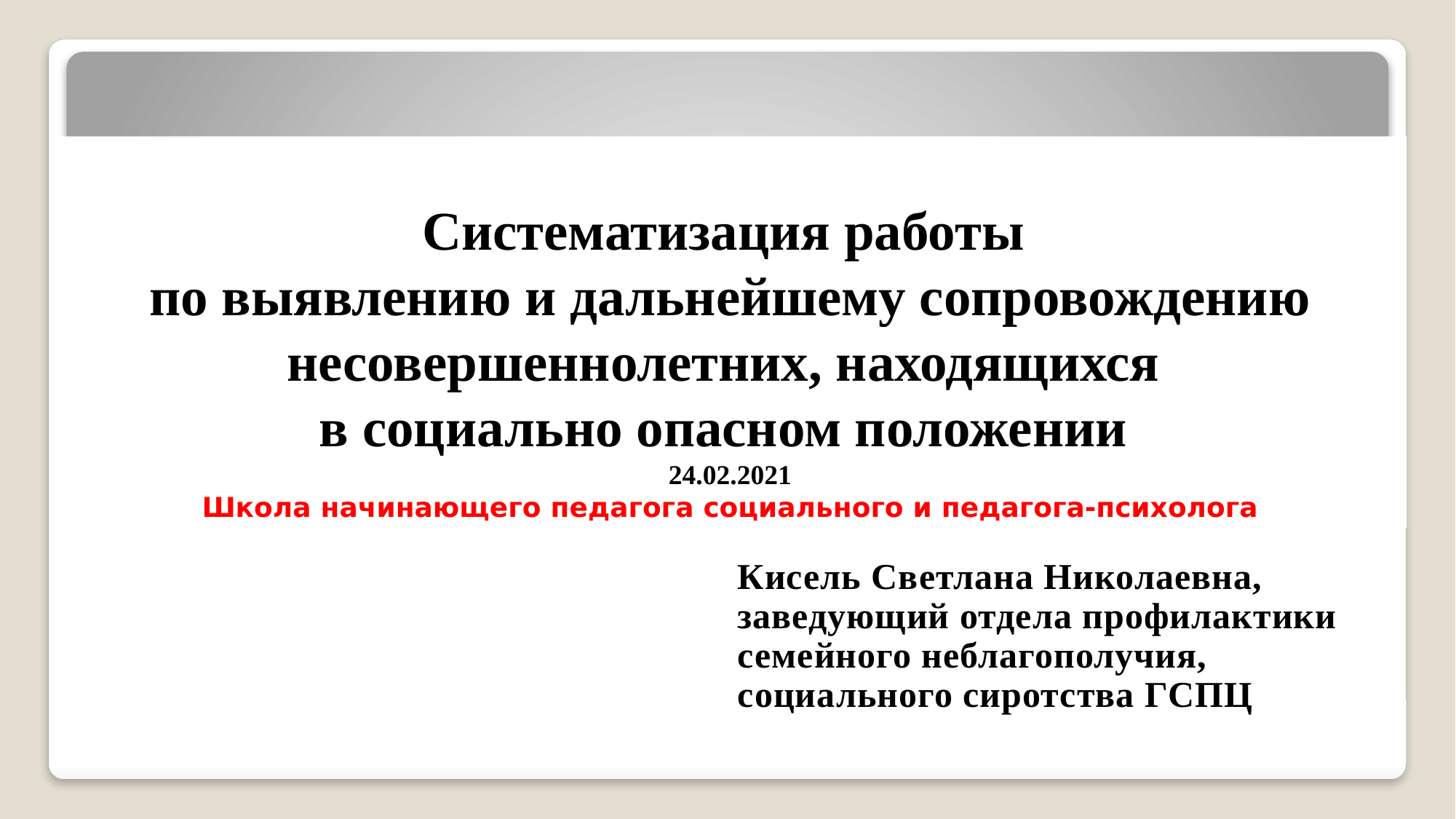

# Систематизация работы по выявлению и дальнейшему сопровождению несовершеннолетних, находящихся в социально опасном положении 24.02.2021 Школа начинающего педагога социального и педагога-психолога
Кисель Светлана Николаевна,
заведующий отдела профилактики семейного неблагополучия, социального сиротства ГСПЦ